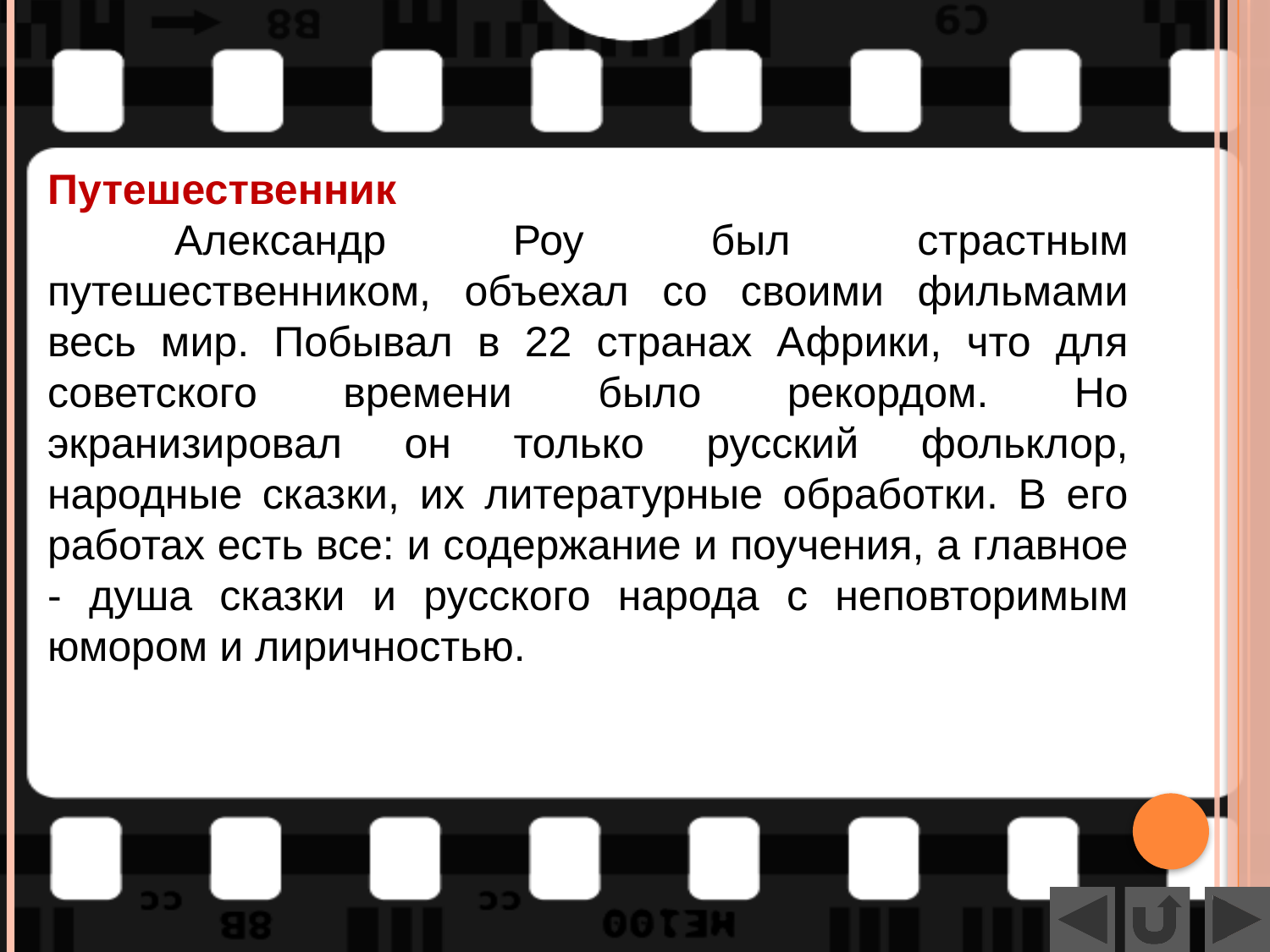

Путешественник
	Александр Роу был страстным путешественником, объехал со своими фильмами весь мир. Побывал в 22 странах Африки, что для советского времени было рекордом. Но экранизировал он только русский фольклор, народные сказки, их литературные обработки. В его работах есть все: и содержание и поучения, а главное - душа сказки и русского народа с неповторимым юмором и лиричностью.